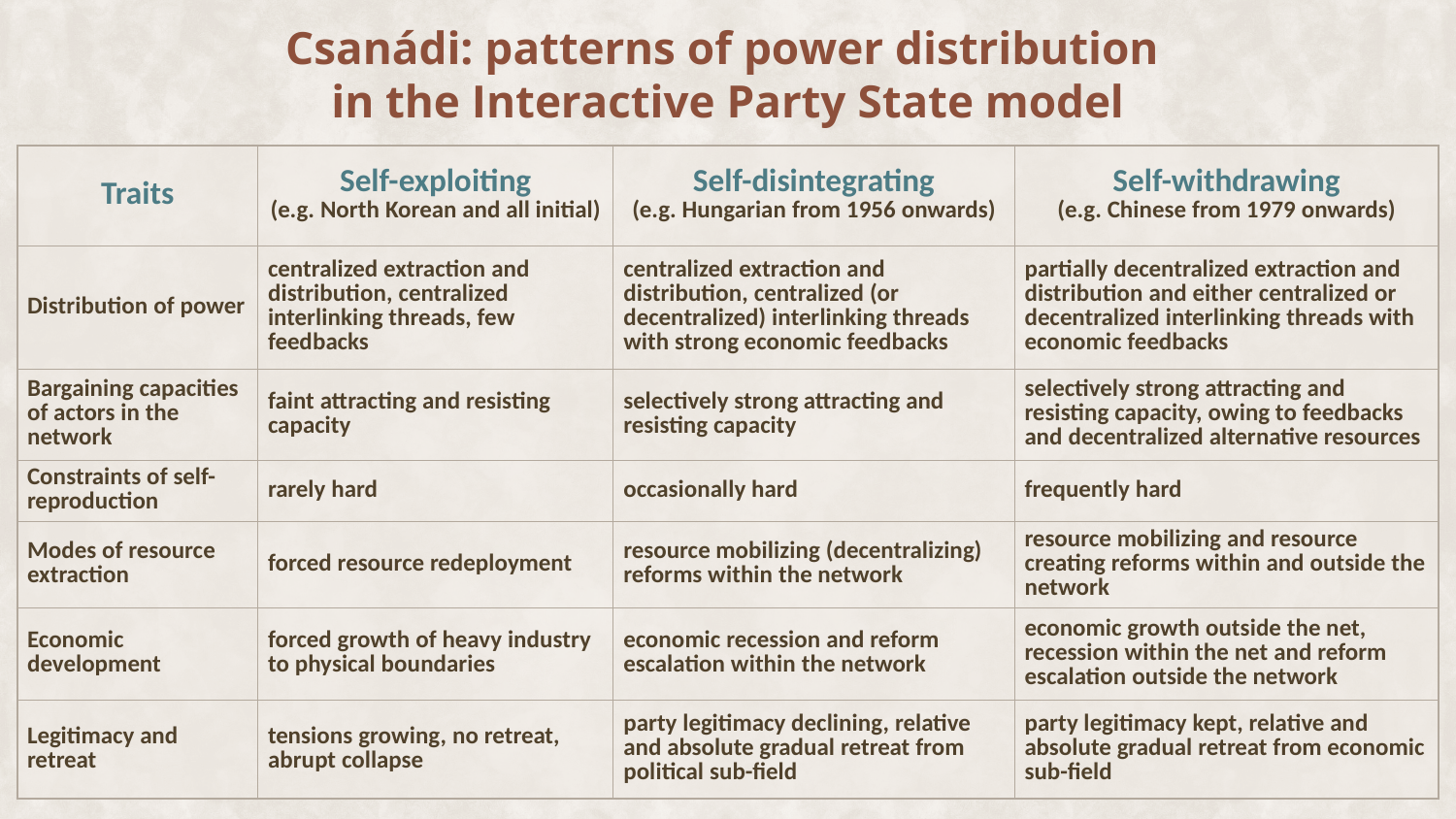

# Csanádi: patterns of power distribution in the Interactive Party State model
| Traits | Self-exploiting (e.g. North Korean and all initial) | Self-disintegrating (e.g. Hungarian from 1956 onwards) | Self-withdrawing (e.g. Chinese from 1979 onwards) |
| --- | --- | --- | --- |
| Distribution of power | centralized extraction and distribution, centralized interlinking threads, few feedbacks | centralized extraction and distribution, centralized (or decentralized) interlinking threads with strong economic feedbacks | partially decentralized extraction and distribution and either centralized or decentralized interlinking threads with economic feedbacks |
| Bargaining capacities of actors in the network | faint attracting and resisting capacity | selectively strong attracting and resisting capacity | selectively strong attracting and resisting capacity, owing to feedbacks and decentralized alternative resources |
| Constraints of self-reproduction | rarely hard | occasionally hard | frequently hard |
| Modes of resource extraction | forced resource redeployment | resource mobilizing (decentralizing) reforms within the network | resource mobilizing and resource creating reforms within and outside the network |
| Economic development | forced growth of heavy industry to physical boundaries | economic recession and reform escalation within the network | economic growth outside the net, recession within the net and reform escalation outside the network |
| Legitimacy and retreat | tensions growing, no retreat, abrupt collapse | party legitimacy declining, relative and absolute gradual retreat from political sub-field | party legitimacy kept, relative and absolute gradual retreat from economic sub-field |